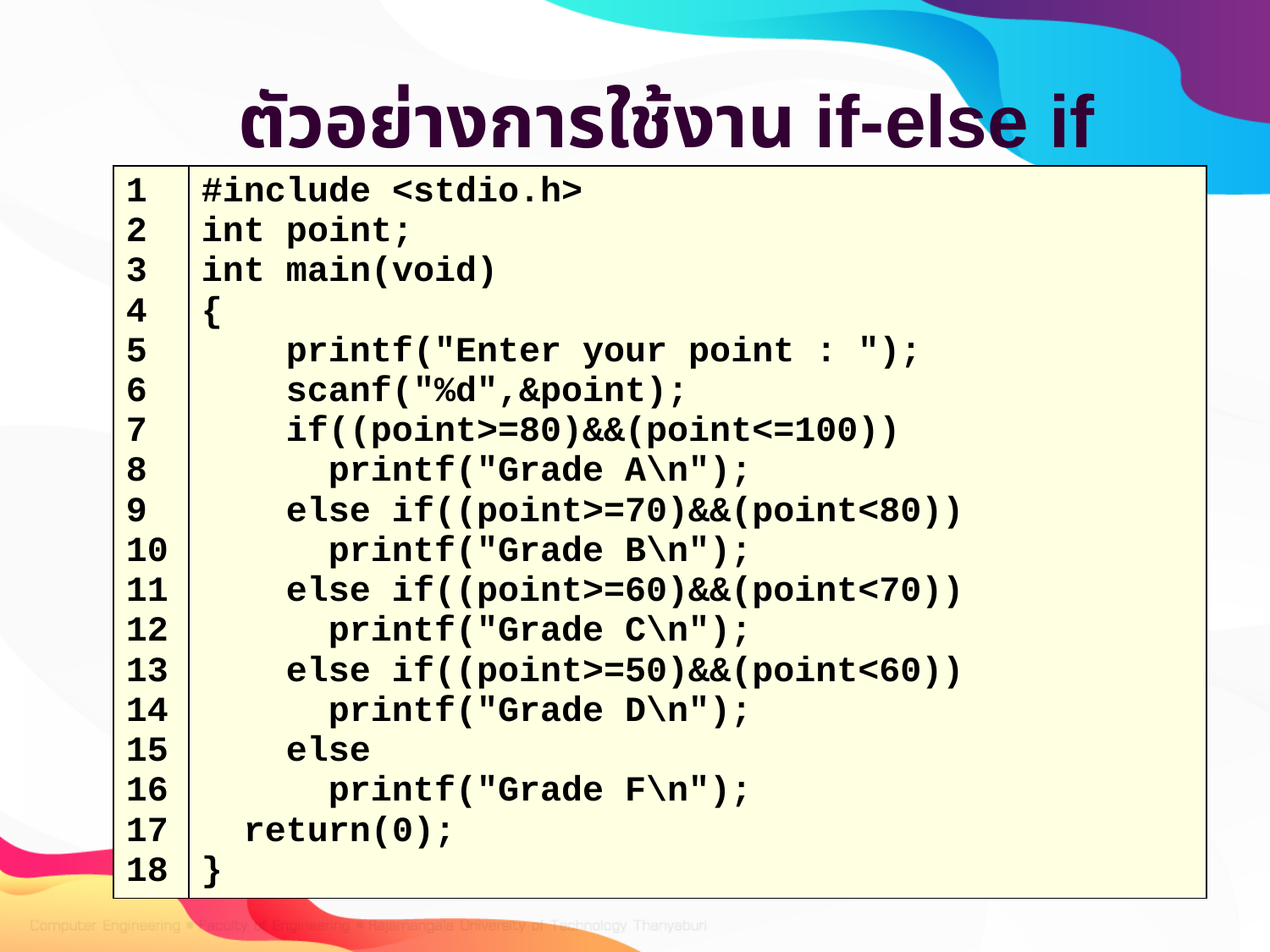

# ตัวอย่างการใช้งาน if-else if
| 1 2 3 4 5 6 7 8 9 10 11 12 13 14 15 16 17 18 | #include <stdio.h> int point; int main(void) { printf("Enter your point : "); scanf("%d",&point); if((point>=80)&&(point<=100)) printf("Grade A\n"); else if((point>=70)&&(point<80)) printf("Grade B\n"); else if((point>=60)&&(point<70)) printf("Grade C\n"); else if((point>=50)&&(point<60)) printf("Grade D\n"); else printf("Grade F\n"); return(0); } |
| --- | --- |
23